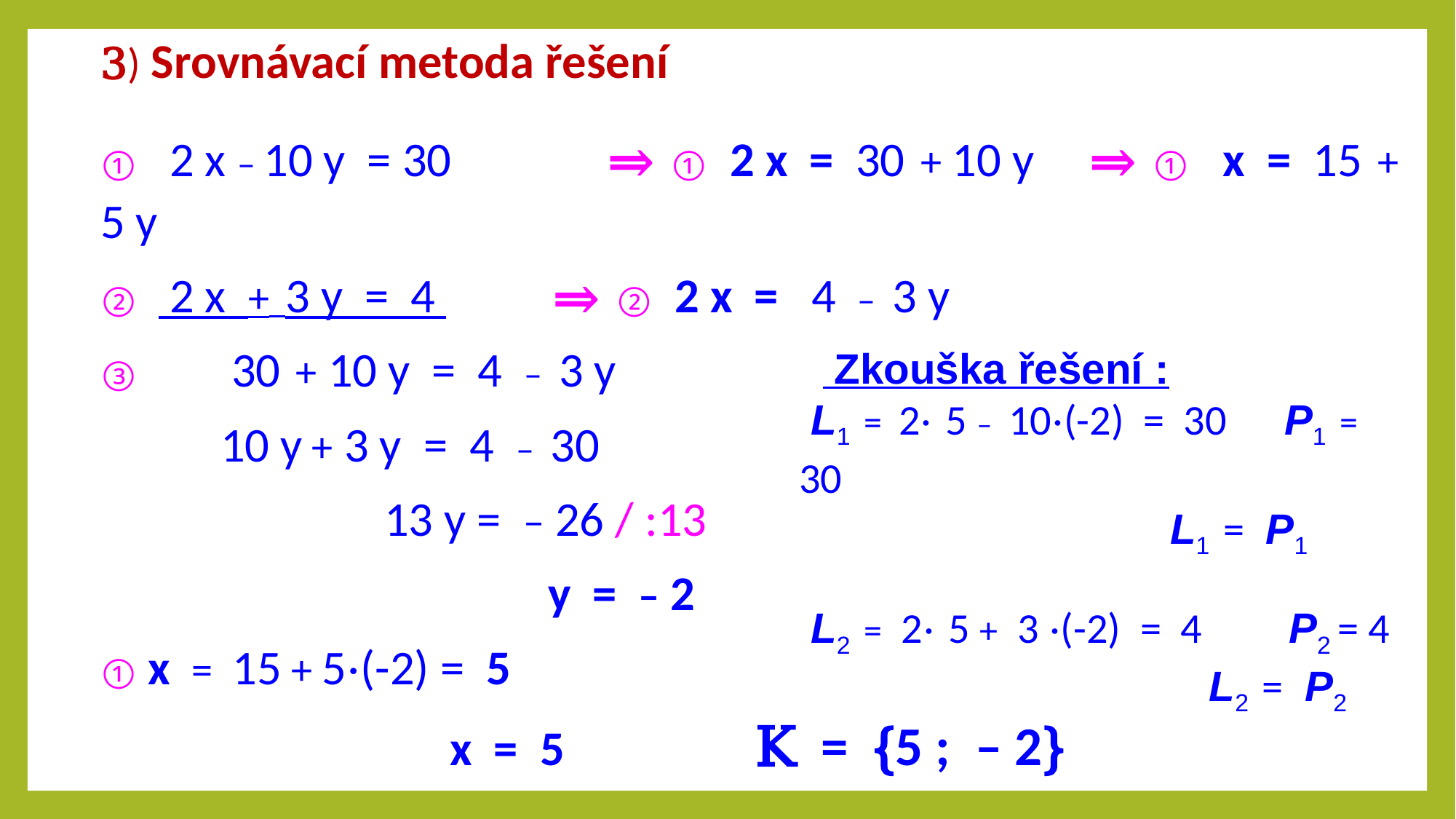

3) Srovnávací metoda řešení

①   2 x – 10 y  = 30 	      ⇒ ①  2 x  =  30 + 10 y     ⇒ ①   x  =  15 + 5 y
②   2 x  +  3 y  =  4    	  ⇒ ②  2 x  =   4  –  3 y
③	  30 + 10 y  =  4  –  3 y
 	 10 y + 3 y  =  4  –  30
 		      13 y =  – 26 / :13
				 y  =  – 2
① x  =  15 + 5⋅(-2) =  5
			  x  =  5 		K  =  {5 ;  – 2}

   Zkouška řešení :
 L1  =  2⋅ 5 –  10⋅(-2)  =  30      P1  =  30
		               L1  =  P1

 L2  =  2⋅ 5 +  3 ⋅(-2)  =  4         P2 = 4
			       L2  =  P2